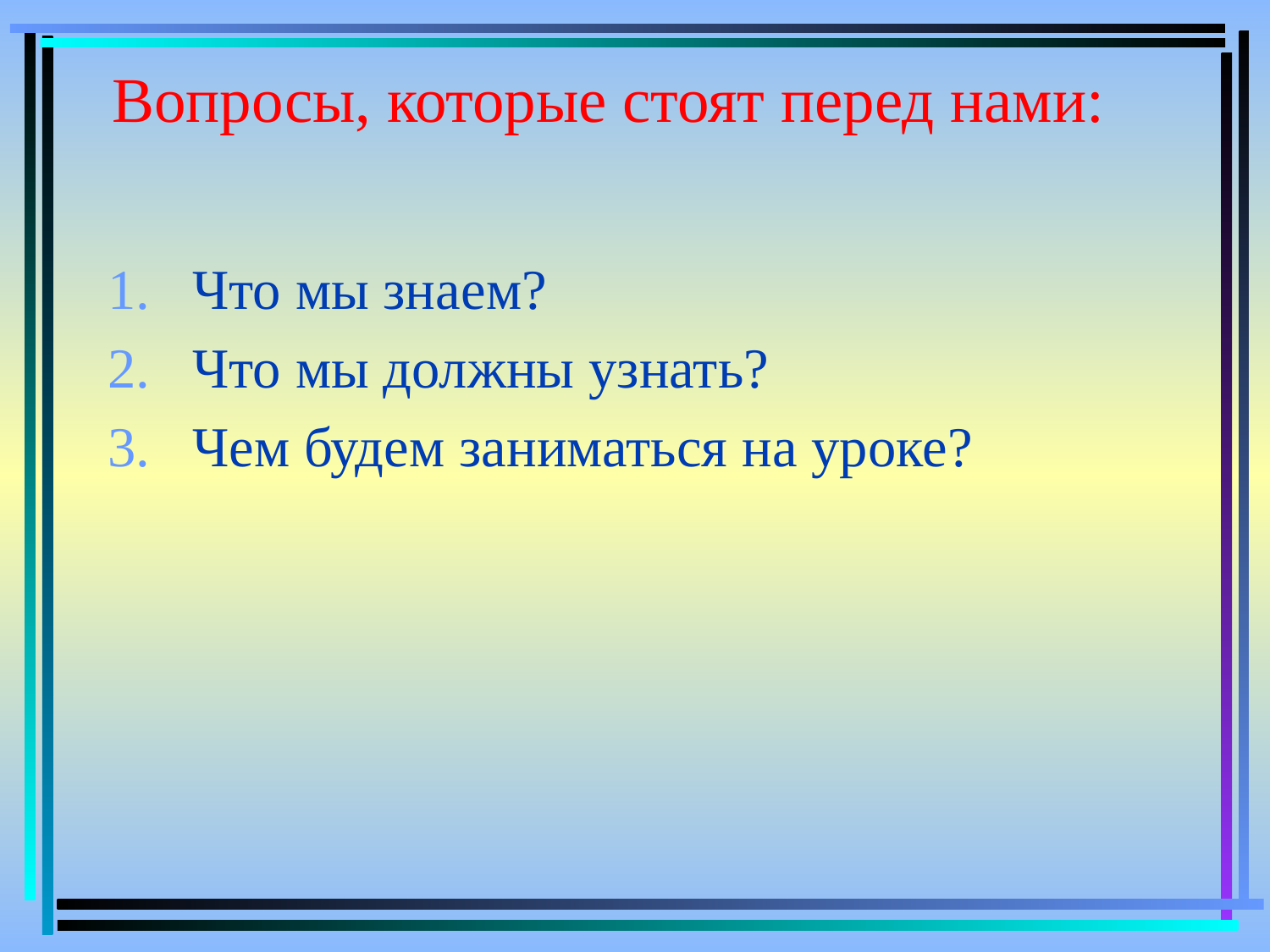

# Вопросы, которые стоят перед нами:
Что мы знаем?
Что мы должны узнать?
Чем будем заниматься на уроке?